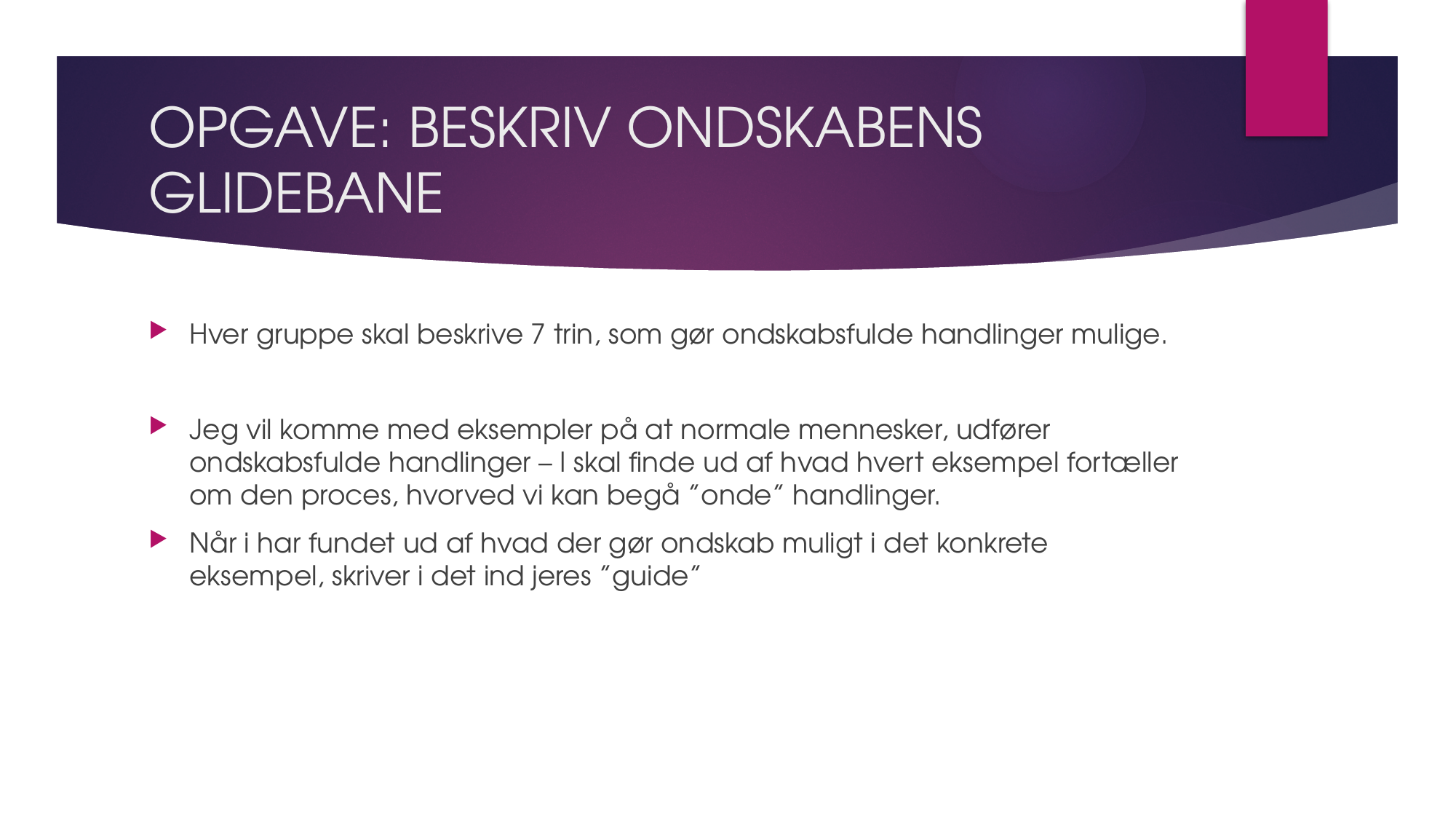

# OPGAVE: BESKRIV ONDSKABENS GLIDEBANE
Hver gruppe skal beskrive 7 trin, som gør ondskabsfulde handlinger mulige.

Jeg vil komme med eksempler på at normale mennesker, udfører ondskabsfulde handlinger – I skal finde ud af hvad hvert eksempel fortæller om den proces, hvorved vi kan begå ”onde” handlinger.
Når i har fundet ud af hvad der gør ondskab muligt i det konkrete eksempel, skriver i det ind jeres ”guide”